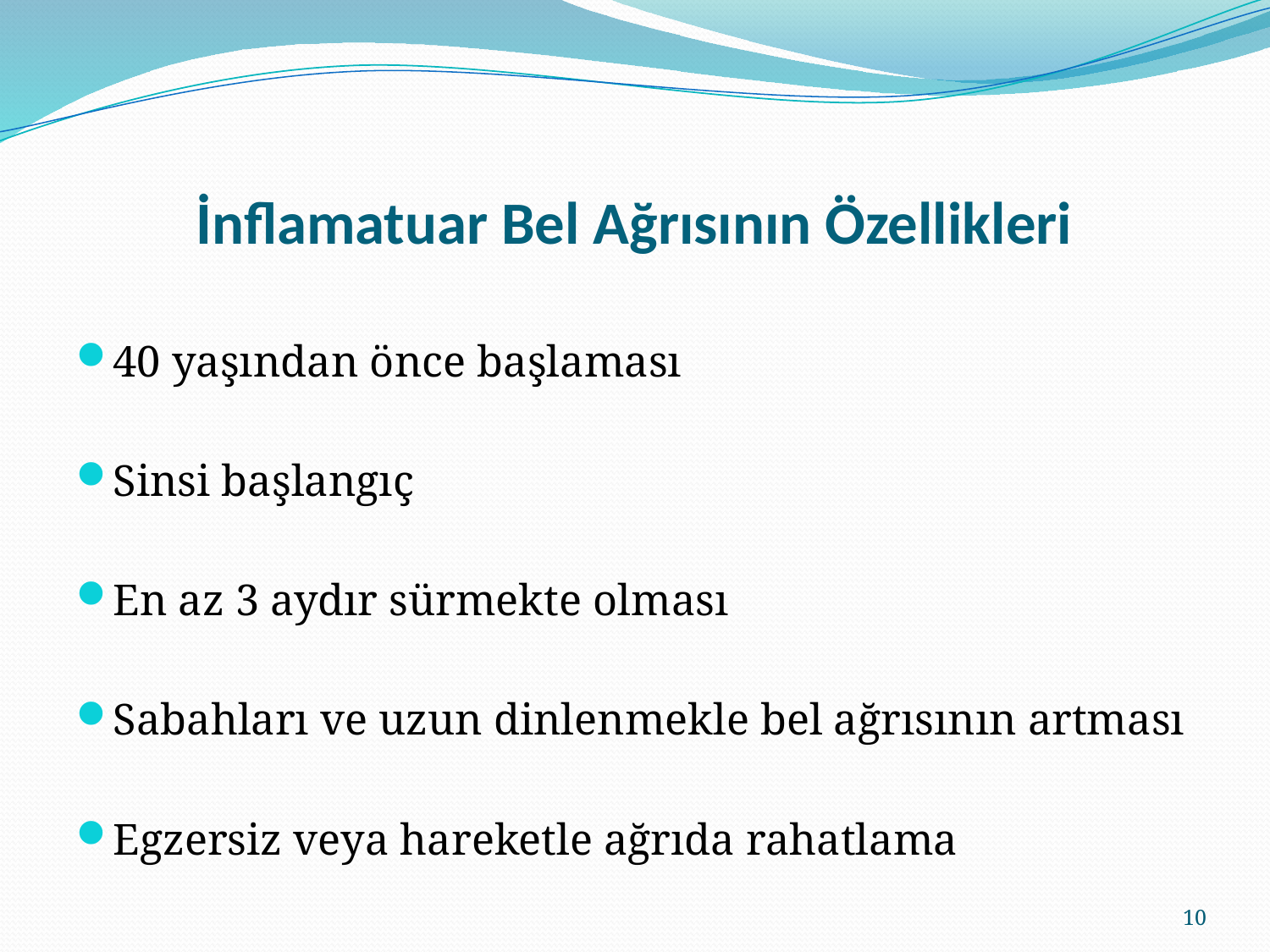

# İnflamatuar Bel Ağrısının Özellikleri

40 yaşından önce başlaması

Sinsi başlangıç

En az 3 aydır sürmekte olması

Sabahları ve uzun dinlenmekle bel ağrısının artması

Egzersiz veya hareketle ağrıda rahatlama
10